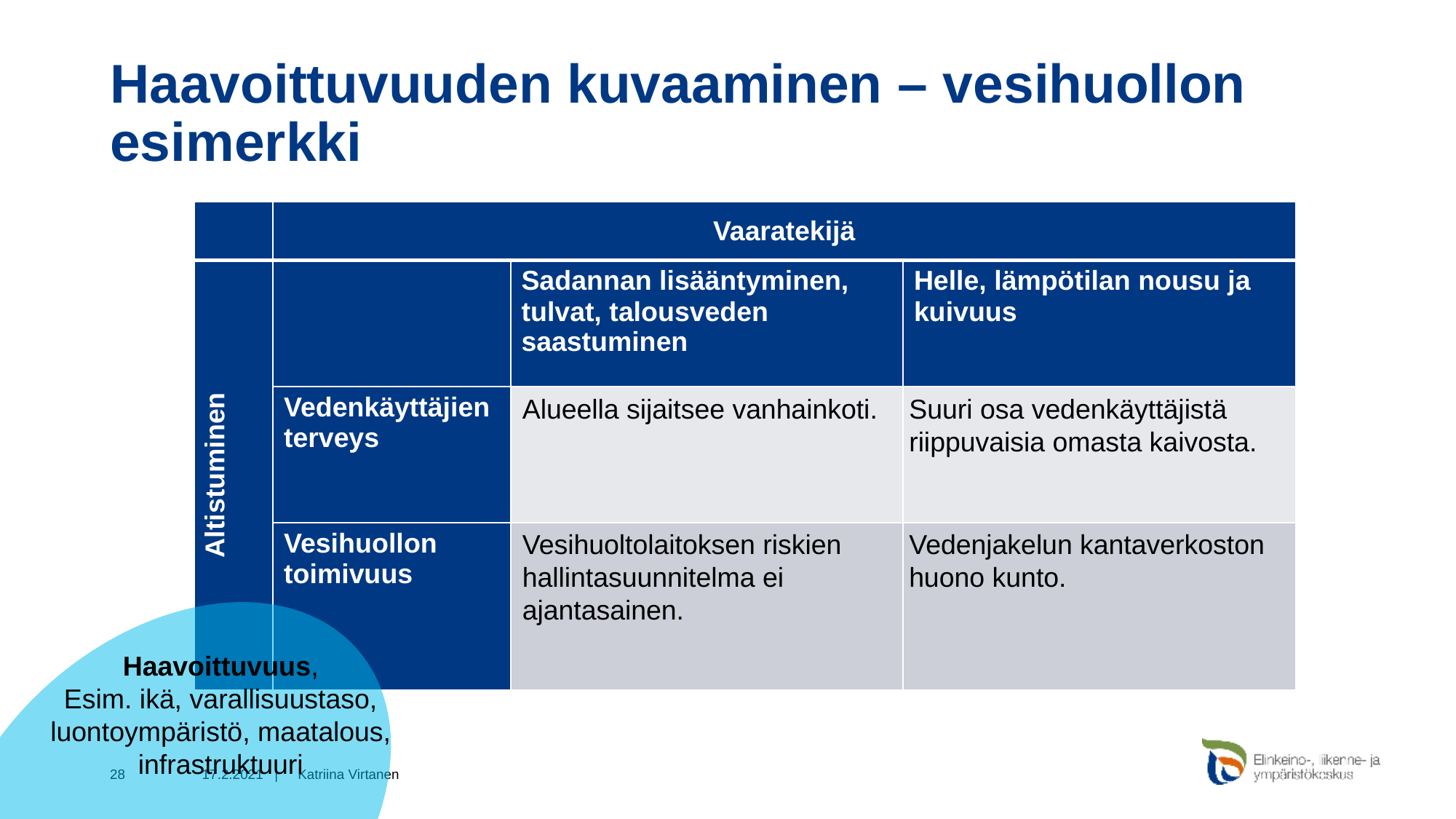

# Haavoittuvuuden kuvaaminen – vesihuollon esimerkki
|  | Vaaratekijä |  |  |
| --- | --- | --- | --- |
| Altistuminen |  | Sadannan lisääntyminen, tulvat, talousveden saastuminen | Helle, lämpötilan nousu ja kuivuus |
|  | Vedenkäyttäjien terveys |  |  |
|  | Vesihuollon toimivuus |  |  |
Alueella sijaitsee vanhainkoti.
Suuri osa vedenkäyttäjistä riippuvaisia omasta kaivosta.
Vesihuoltolaitoksen riskien hallintasuunnitelma ei  ajantasainen.
Vedenjakelun kantaverkoston huono kunto.

Haavoittuvuus,
Esim. ikä, varallisuustaso, luontoympäristö, maatalous, infrastruktuuri
28
17.2.2021   |
Katriina Virtanen